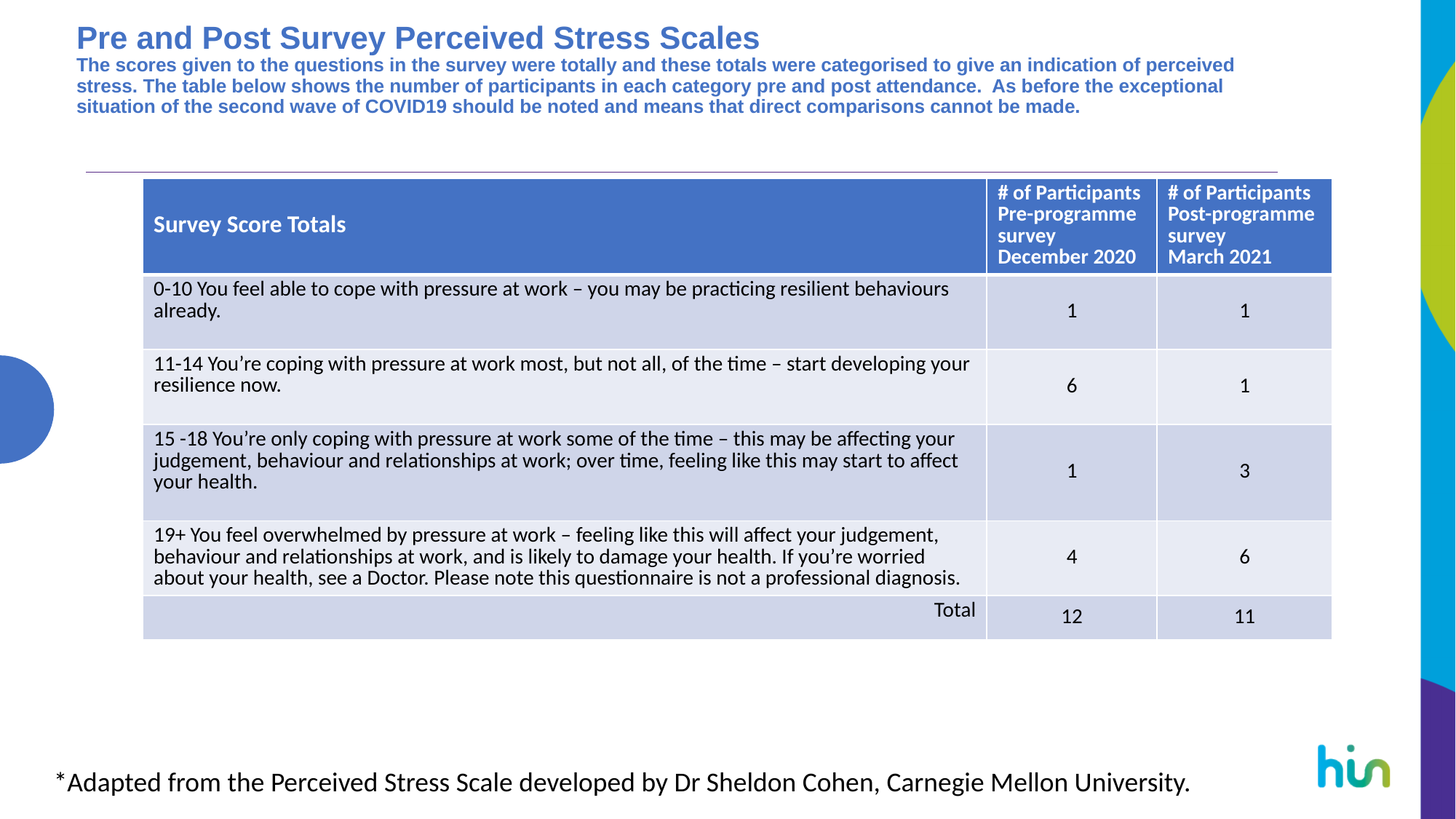

# Pre and Post Survey Perceived Stress Scales The scores given to the questions in the survey were totally and these totals were categorised to give an indication of perceived stress. The table below shows the number of participants in each category pre and post attendance.  As before the exceptional situation of the second wave of COVID19 should be noted and means that direct comparisons cannot be made.
| Survey Score Totals | # of Participants Pre-programme survey December 2020 | # of Participants Post-programme survey March 2021 |
| --- | --- | --- |
| 0-10 You feel able to cope with pressure at work – you may be practicing resilient behaviours already. | 1 | 1 |
| 11-14 You’re coping with pressure at work most, but not all, of the time – start developing your resilience now. | 6 | 1 |
| 15 -18 You’re only coping with pressure at work some of the time – this may be affecting your judgement, behaviour and relationships at work; over time, feeling like this may start to affect your health. | 1 | 3 |
| 19+ You feel overwhelmed by pressure at work – feeling like this will affect your judgement, behaviour and relationships at work, and is likely to damage your health. If you’re worried about your health, see a Doctor. Please note this questionnaire is not a professional diagnosis. | 4 | 6 |
| Total | 12 | 11 |
*Adapted from the Perceived Stress Scale developed by Dr Sheldon Cohen, Carnegie Mellon University.